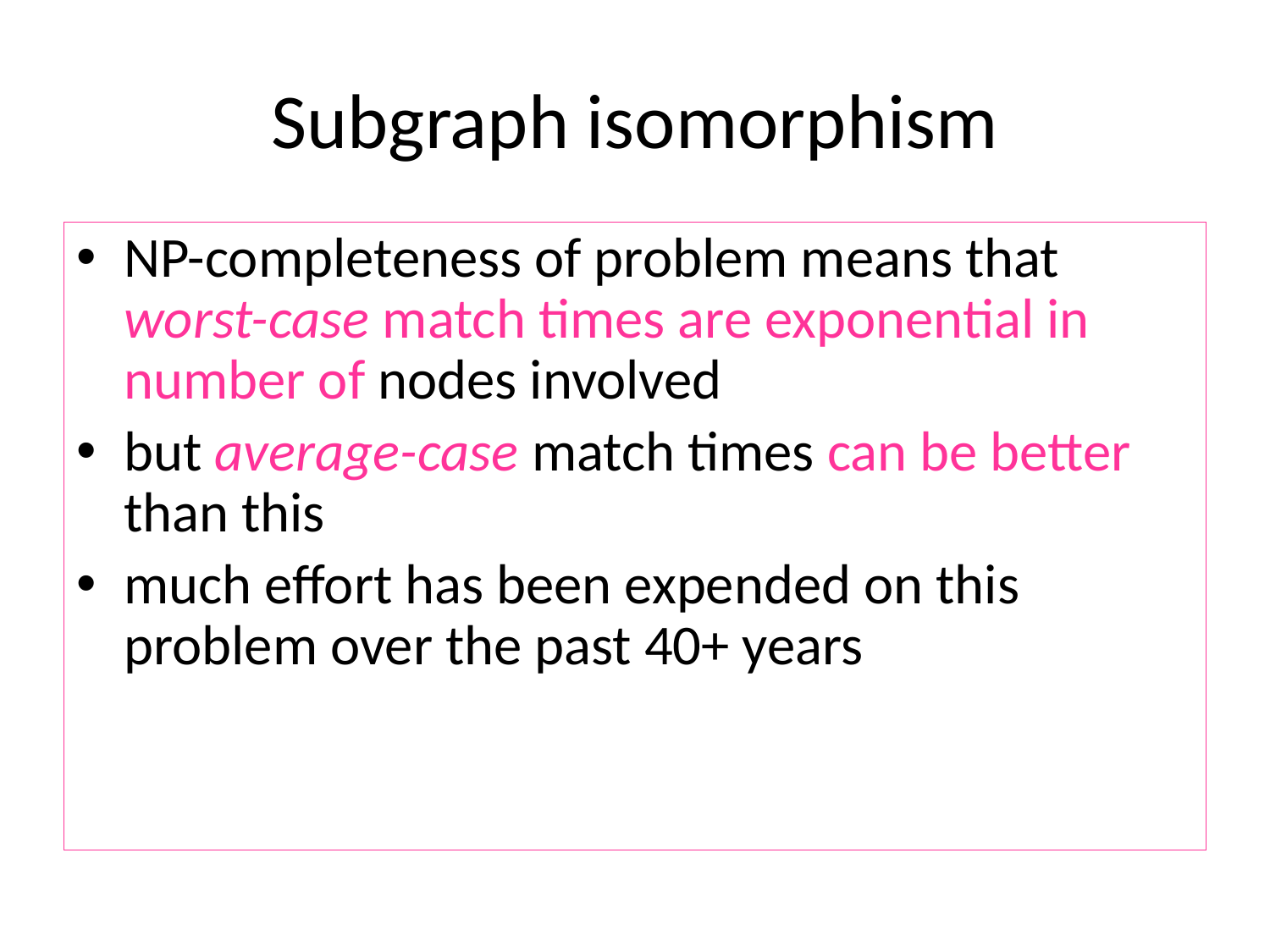

# Subgraph isomorphism
NP-completeness of problem means that worst-case match times are exponential in number of nodes involved
but average-case match times can be better than this
much effort has been expended on this problem over the past 40+ years